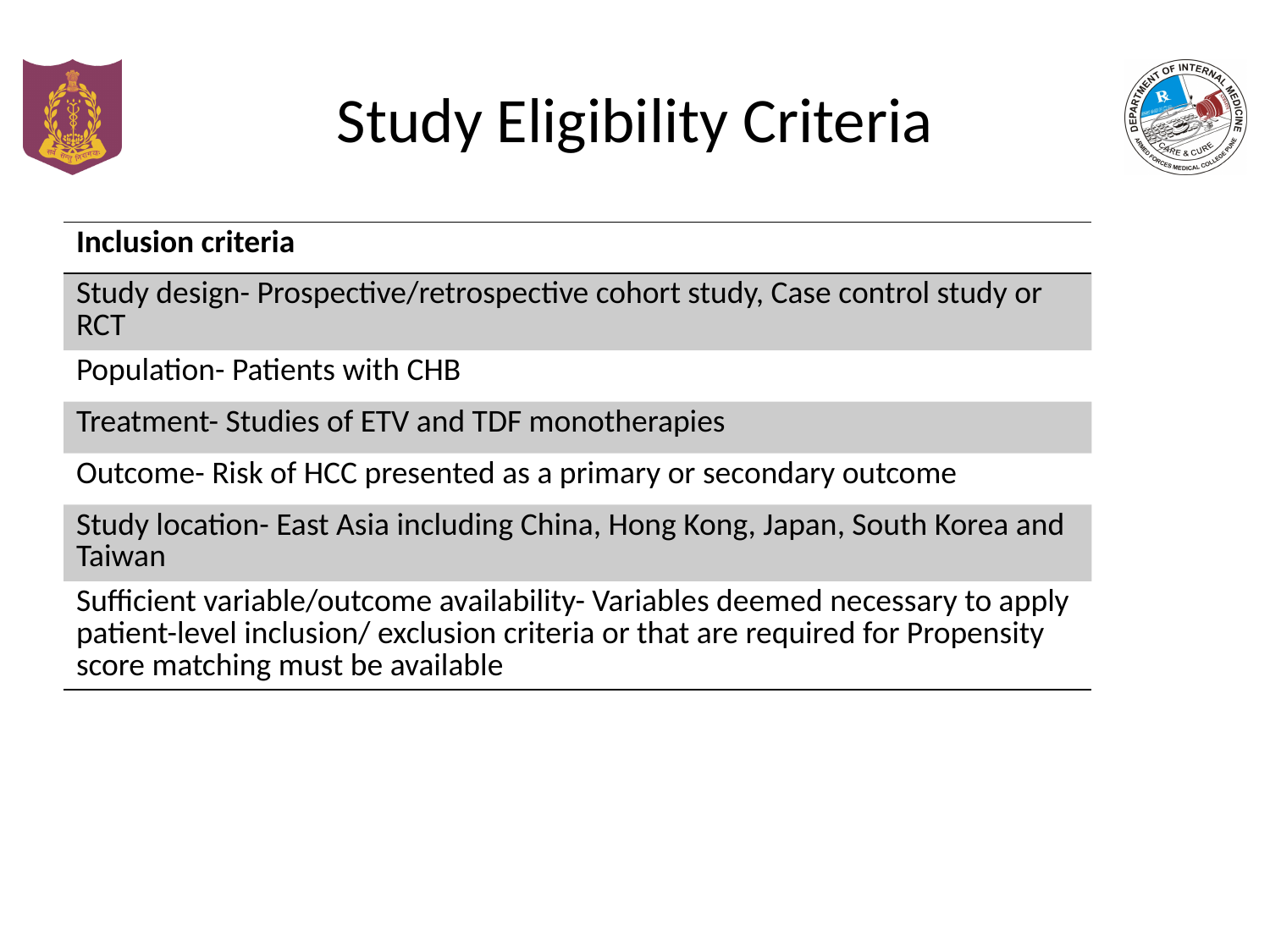

# Study Eligibility Criteria
| Inclusion criteria |
| --- |
| Study design- Prospective/retrospective cohort study, Case control study or RCT |
| Population- Patients with CHB |
| Treatment- Studies of ETV and TDF monotherapies |
| Outcome- Risk of HCC presented as a primary or secondary outcome |
| Study location- East Asia including China, Hong Kong, Japan, South Korea and Taiwan |
| Sufficient variable/outcome availability- Variables deemed necessary to apply patient-level inclusion/ exclusion criteria or that are required for Propensity score matching must be available |
7